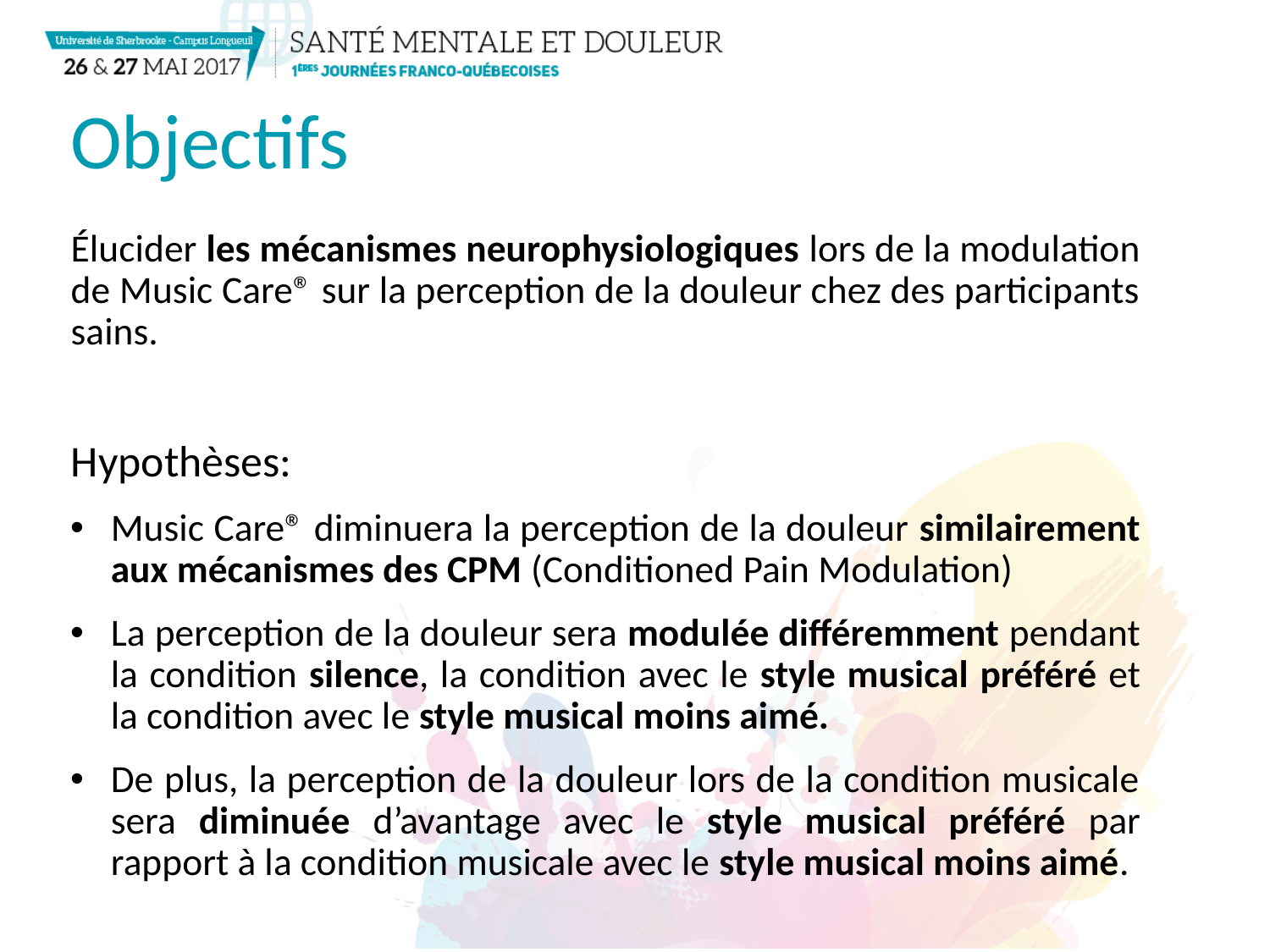

# Objectifs
Élucider les mécanismes neurophysiologiques lors de la modulation de Music Care® sur la perception de la douleur chez des participants sains.

Hypothèses:
Music Care® diminuera la perception de la douleur similairement aux mécanismes des CPM (Conditioned Pain Modulation)
La perception de la douleur sera modulée différemment pendant la condition silence, la condition avec le style musical préféré et la condition avec le style musical moins aimé.
De plus, la perception de la douleur lors de la condition musicale sera diminuée d’avantage avec le style musical préféré par rapport à la condition musicale avec le style musical moins aimé.